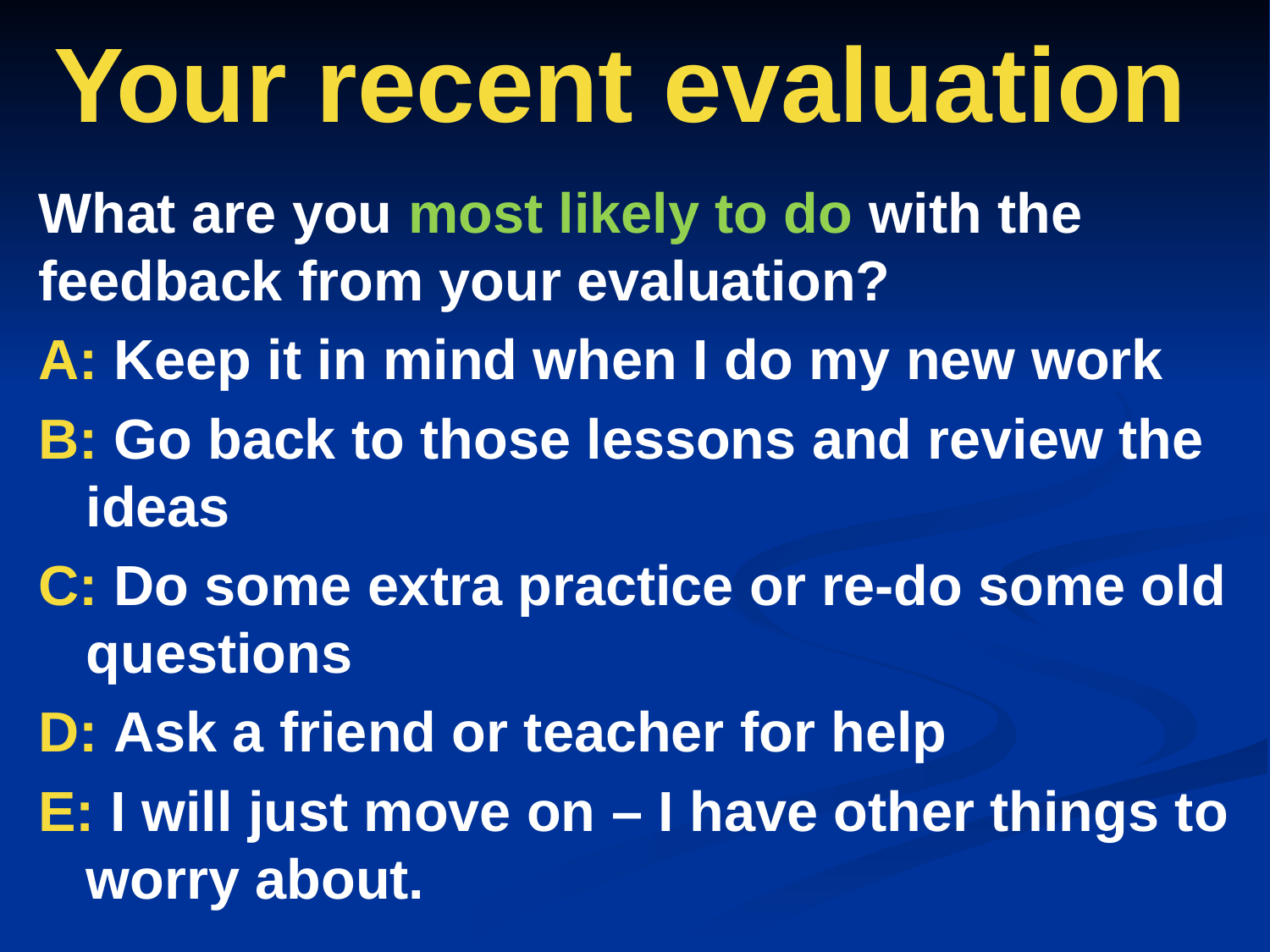

# Your recent evaluation
What are you most likely to do with the feedback from your evaluation?
A: Keep it in mind when I do my new work
B: Go back to those lessons and review the ideas
C: Do some extra practice or re-do some old questions
D: Ask a friend or teacher for help
E: I will just move on – I have other things to worry about.